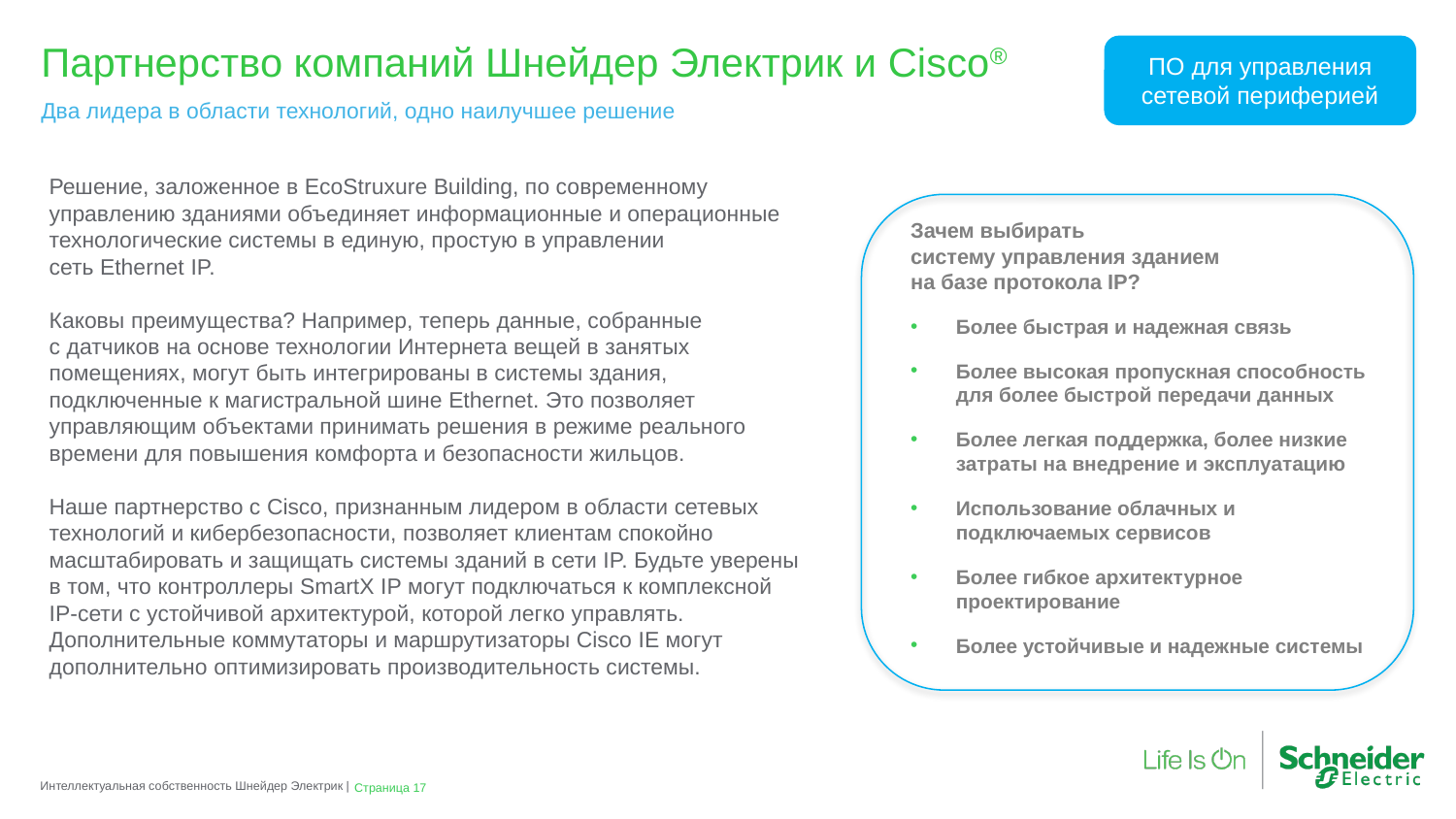

ПО для управления сетевой периферией
# Партнерство компаний Шнейдер Электрик и Cisco®
Два лидера в области технологий, одно наилучшее решение
Решение, заложенное в EcoStruxure Building, по современному управлению зданиями объединяет информационные и операционные технологические системы в единую, простую в управлении
сеть Ethernet IP.

Каковы преимущества? Например, теперь данные, собранные
с датчиков на основе технологии Интернета вещей в занятых помещениях, могут быть интегрированы в системы здания, подключенные к магистральной шине Ethernet. Это позволяет управляющим объектами принимать решения в режиме реального времени для повышения комфорта и безопасности жильцов.

Наше партнерство с Cisco, признанным лидером в области сетевых технологий и кибербезопасности, позволяет клиентам спокойно масштабировать и защищать системы зданий в сети IP. Будьте уверены в том, что контроллеры SmartX IP могут подключаться к комплексной
IP-сети с устойчивой архитектурой, которой легко управлять. Дополнительные коммутаторы и маршрутизаторы Cisco IE могут дополнительно оптимизировать производительность системы.

Зачем выбирать
систему управления зданием
на базе протокола IP?
Более быстрая и надежная связь
Более высокая пропускная способность для более быстрой передачи данных
Более легкая поддержка, более низкие затраты на внедрение и эксплуатацию
Использование облачных и подключаемых сервисов
Более гибкое архитектурное проектирование
Более устойчивые и надежные системы

Интеллектуальная собственность Шнейдер Электрик |
Страница 17